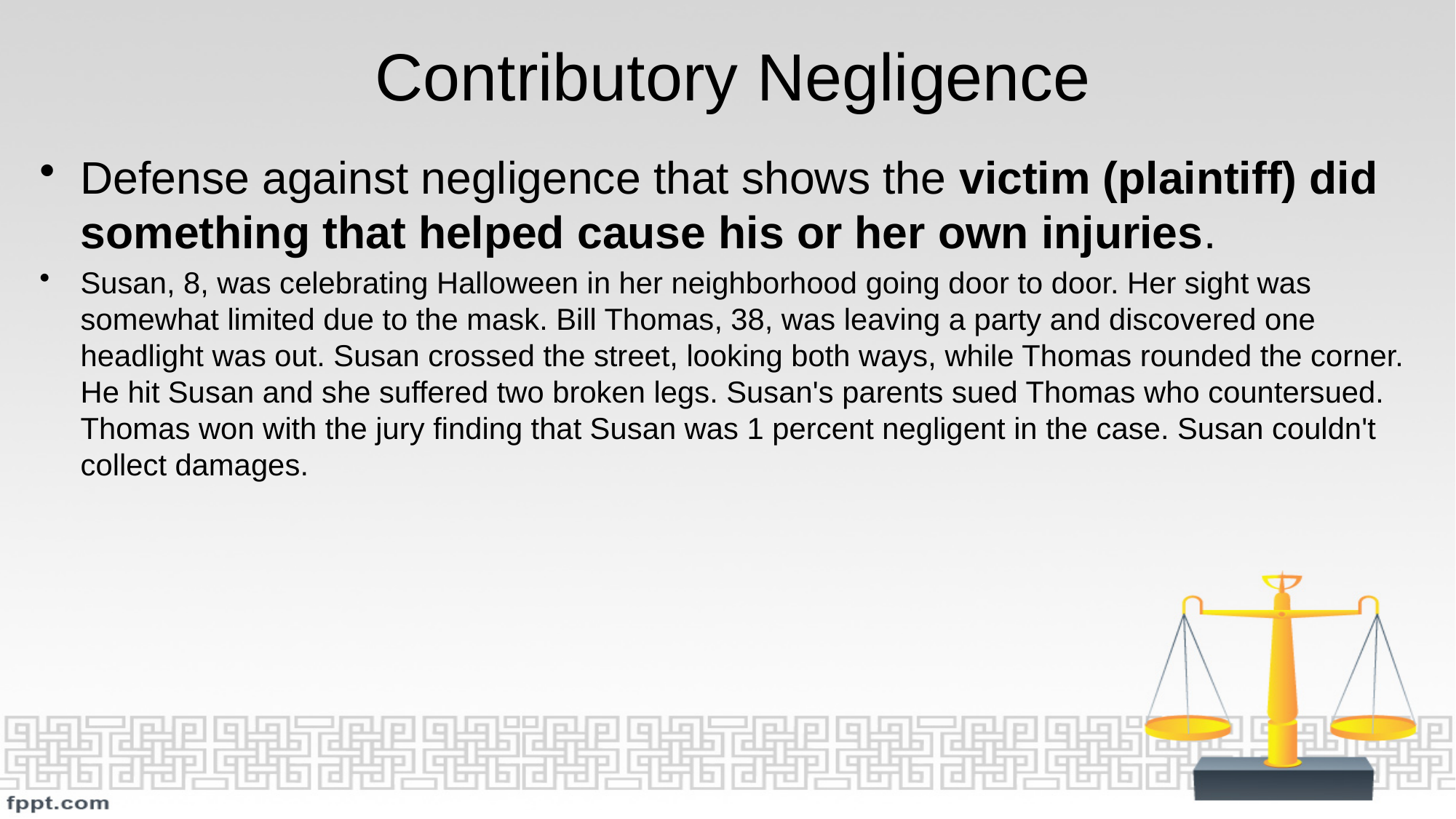

# Contributory Negligence
Defense against negligence that shows the victim (plaintiff) did something that helped cause his or her own injuries.
Susan, 8, was celebrating Halloween in her neighborhood going door to door. Her sight was somewhat limited due to the mask. Bill Thomas, 38, was leaving a party and discovered one headlight was out. Susan crossed the street, looking both ways, while Thomas rounded the corner. He hit Susan and she suffered two broken legs. Susan's parents sued Thomas who countersued. Thomas won with the jury finding that Susan was 1 percent negligent in the case. Susan couldn't collect damages.